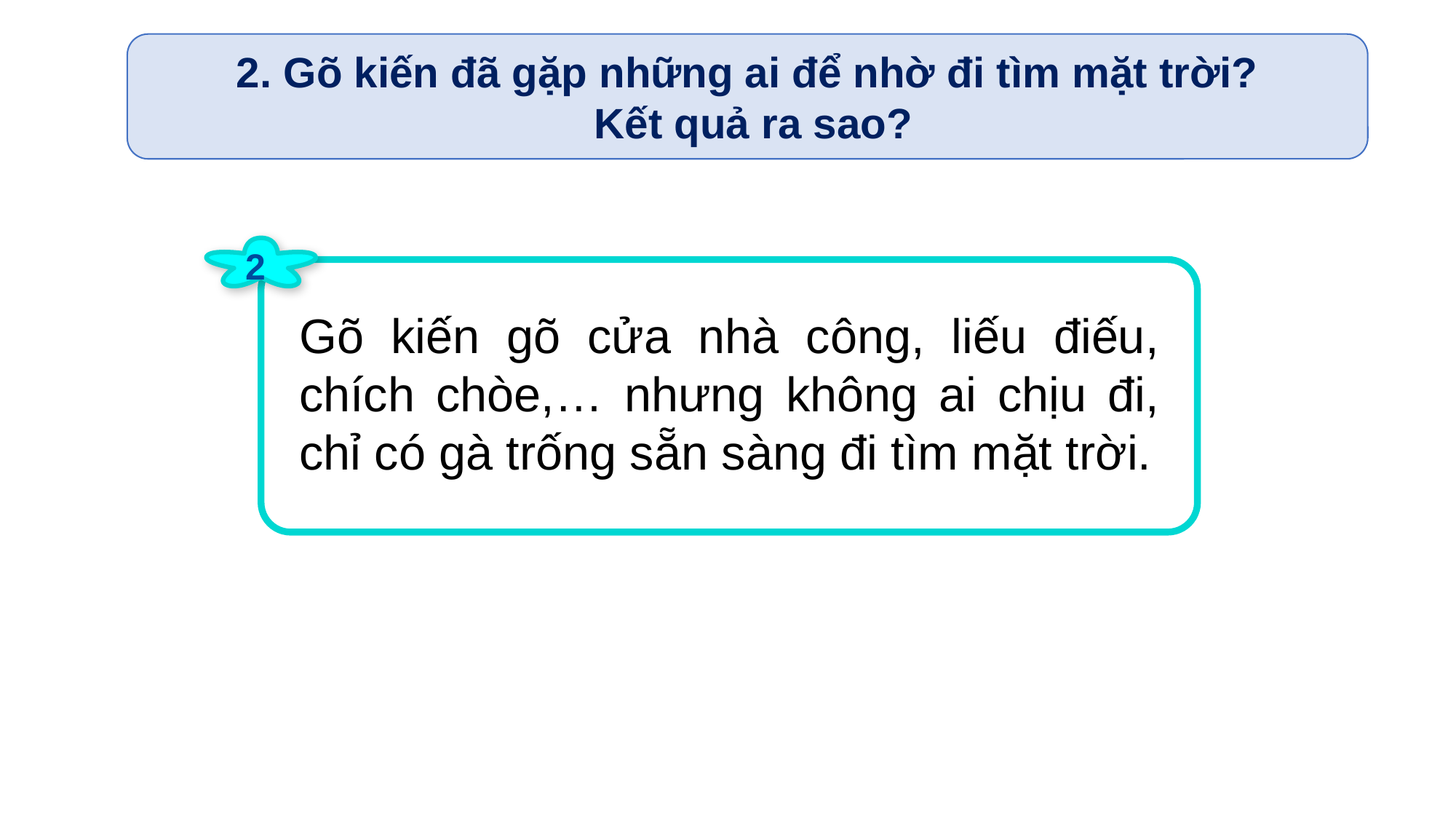

2. Gõ kiến đã gặp những ai để nhờ đi tìm mặt trời?
 Kết quả ra sao?

2

Gõ kiến gõ cửa nhà công, liếu điếu, chích chòe,… nhưng không ai chịu đi, chỉ có gà trống sẵn sàng đi tìm mặt trời.